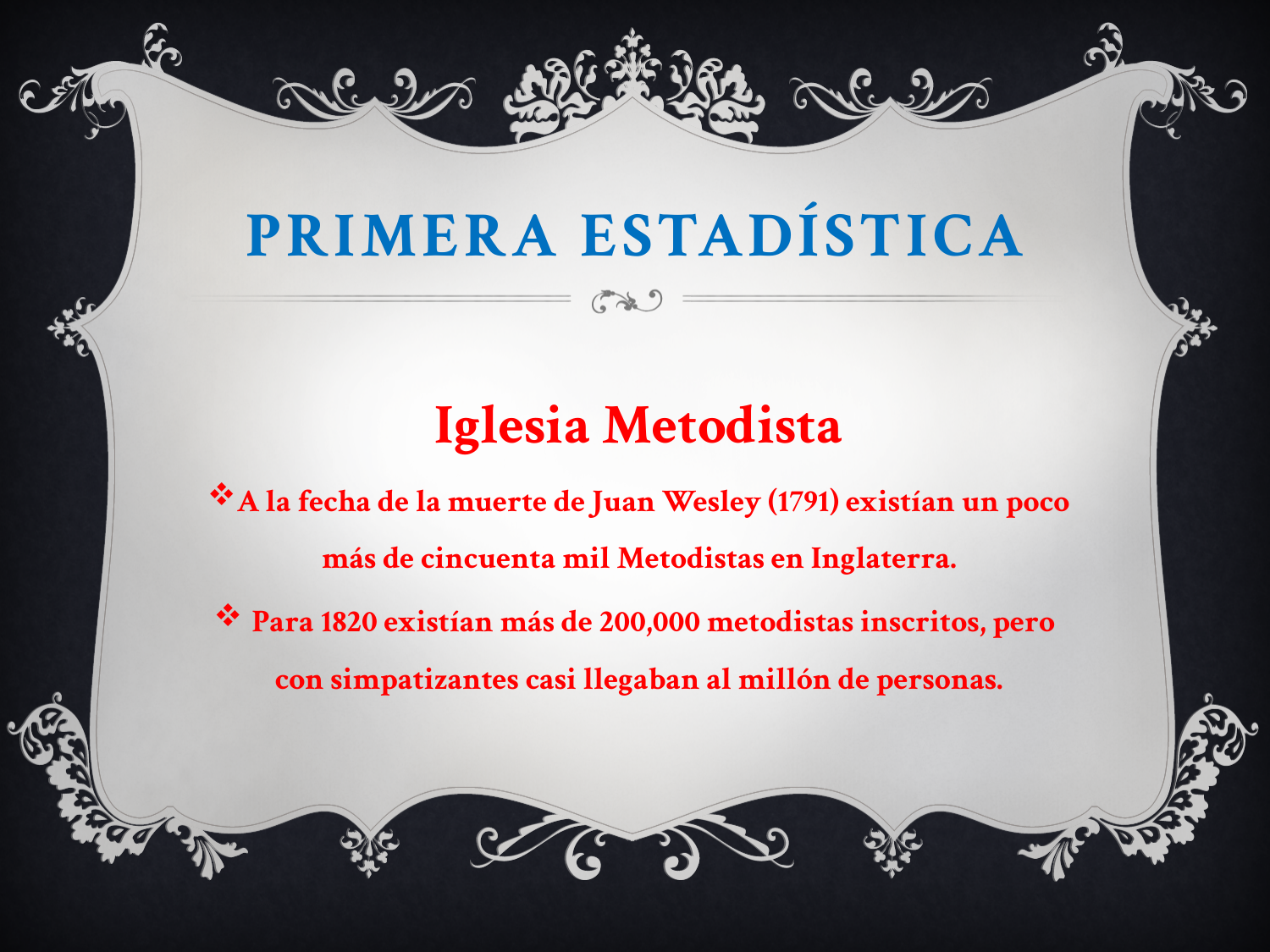

# Primera estadística
Iglesia Metodista
A la fecha de la muerte de Juan Wesley (1791) existían un poco más de cincuenta mil Metodistas en Inglaterra.
Para 1820 existían más de 200,000 metodistas inscritos, pero con simpatizantes casi llegaban al millón de personas.